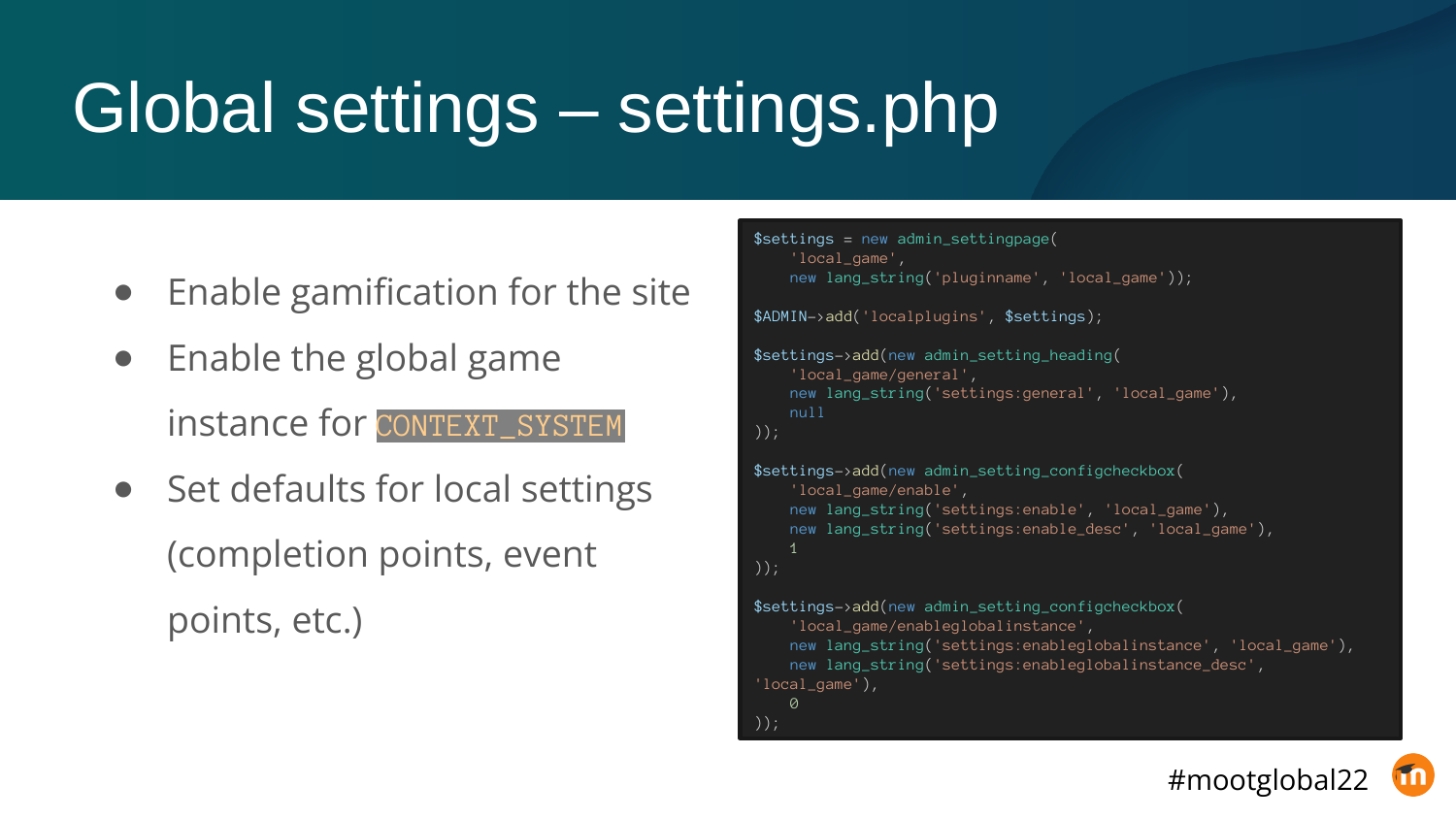

# Global settings – settings.php
$settings = new admin_settingpage(
    'local_game',
    new lang_string('pluginname', 'local_game'));

$ADMIN->add('localplugins', $settings);
$settings->add(new admin_setting_heading(
    'local_game/general',
    new lang_string('settings:general', 'local_game'),
    null
));
$settings->add(new admin_setting_configcheckbox(
    'local_game/enable',
    new lang_string('settings:enable', 'local_game'),
    new lang_string('settings:enable_desc', 'local_game'),
    1
));
$settings->add(new admin_setting_configcheckbox(
    'local_game/enableglobalinstance',
    new lang_string('settings:enableglobalinstance', 'local_game'),
    new lang_string('settings:enableglobalinstance_desc', 'local_game'),
    0
));
Enable gamification for the site
Enable the global game instance for CONTEXT_SYSTEM
Set defaults for local settings (completion points, event points, etc.)